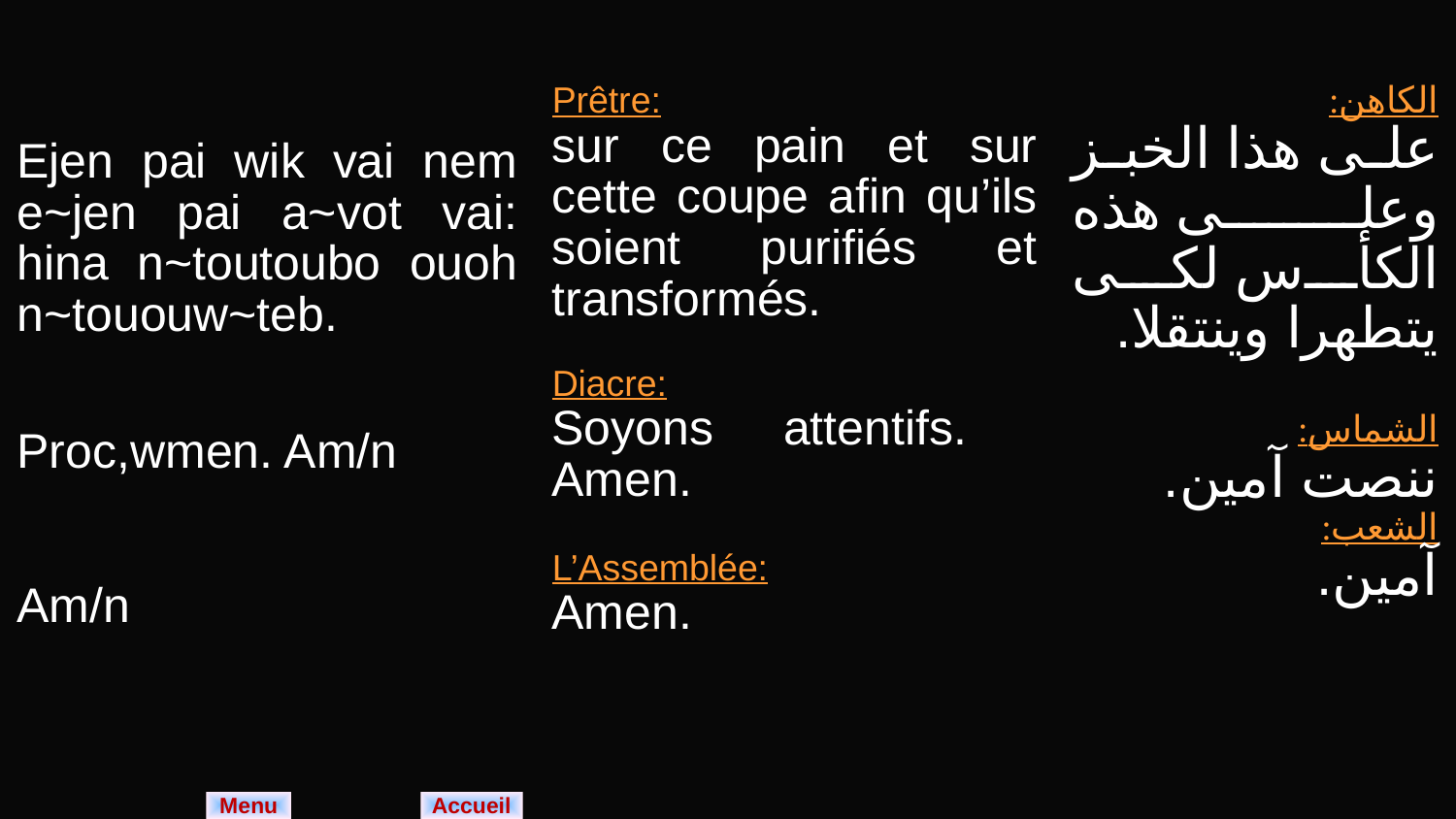

| Ejen pai wik vai nem e~jen pai a~vot vai: hina n~toutoubo ouoh n~tououw~teb. Proc,wmen. Am/n Am/n | Prêtre: sur ce pain et sur cette coupe afin qu’ils soient purifiés et transformés. Diacre: Soyons attentifs. Amen. L’Assemblée: Amen. | الكاهن: على هذا الخبز وعلى هذه الكأس لكى يتطهرا وينتقلا. الشماس: ننصت آمين. الشعب: آمين. |
| --- | --- | --- |

Menu